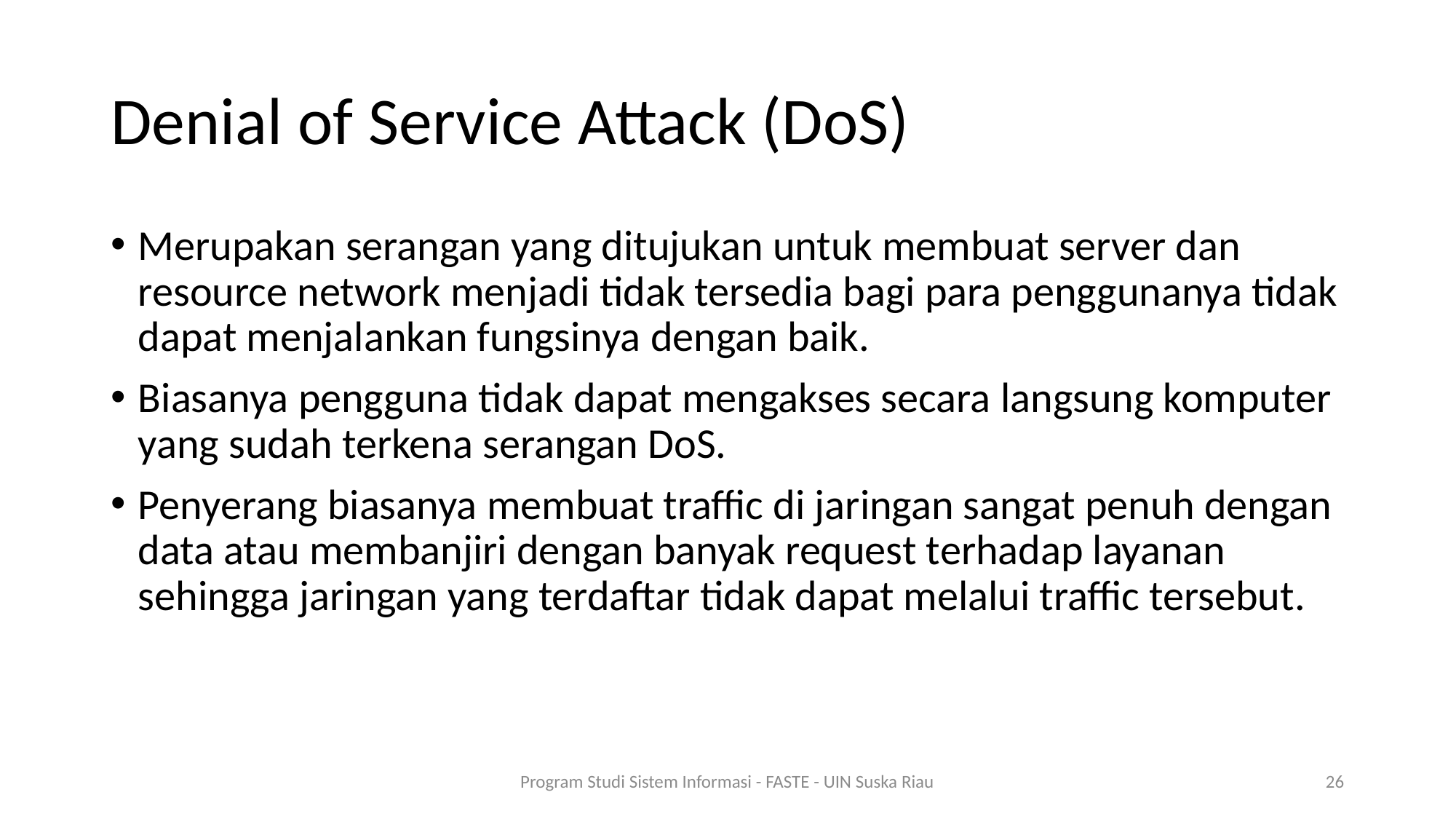

# Denial of Service Attack (DoS)
Merupakan serangan yang ditujukan untuk membuat server dan resource network menjadi tidak tersedia bagi para penggunanya tidak dapat menjalankan fungsinya dengan baik.
Biasanya pengguna tidak dapat mengakses secara langsung komputer yang sudah terkena serangan DoS.
Penyerang biasanya membuat traffic di jaringan sangat penuh dengan data atau membanjiri dengan banyak request terhadap layanan sehingga jaringan yang terdaftar tidak dapat melalui traffic tersebut.
Program Studi Sistem Informasi - FASTE - UIN Suska Riau
26